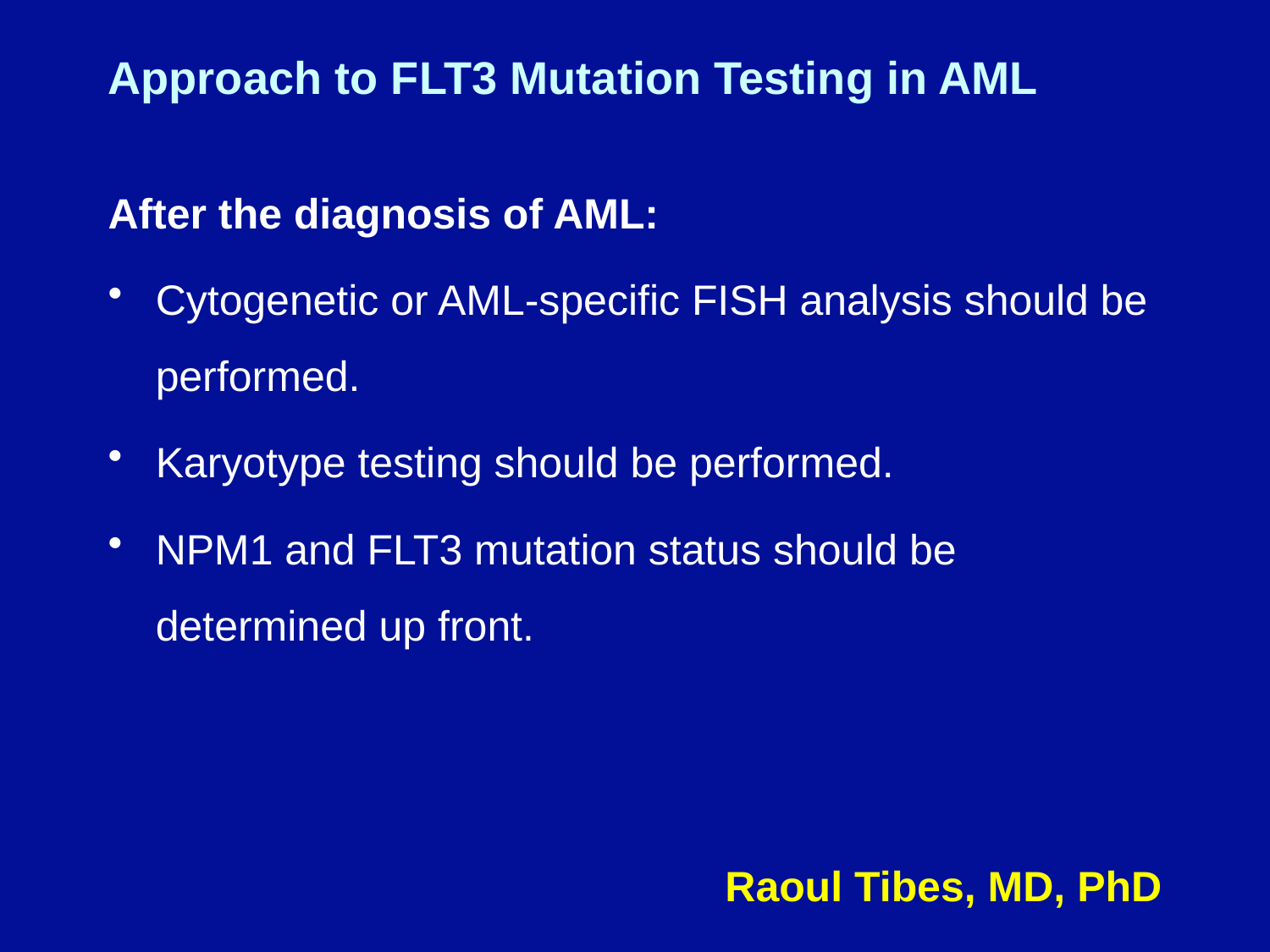

# Approach to FLT3 Mutation Testing in AML
After the diagnosis of AML:
Cytogenetic or AML-specific FISH analysis should be performed.
Karyotype testing should be performed.
NPM1 and FLT3 mutation status should be determined up front.

Raoul Tibes, MD, PhD